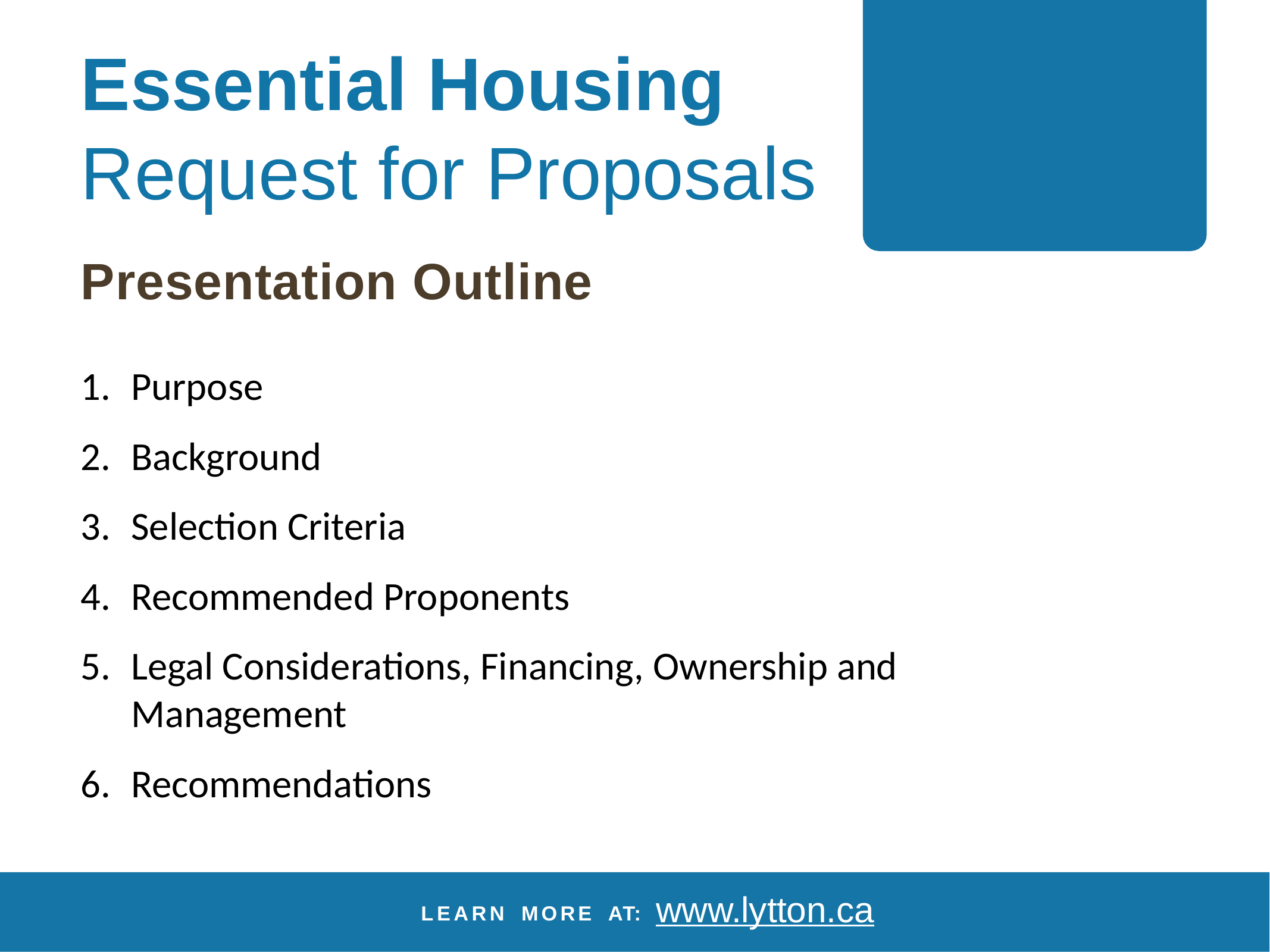

Essential Housing
Request for Proposals
Presentation Outline
Purpose
Background
Selection Criteria
Recommended Proponents
Legal Considerations, Financing, Ownership and Management
Recommendations